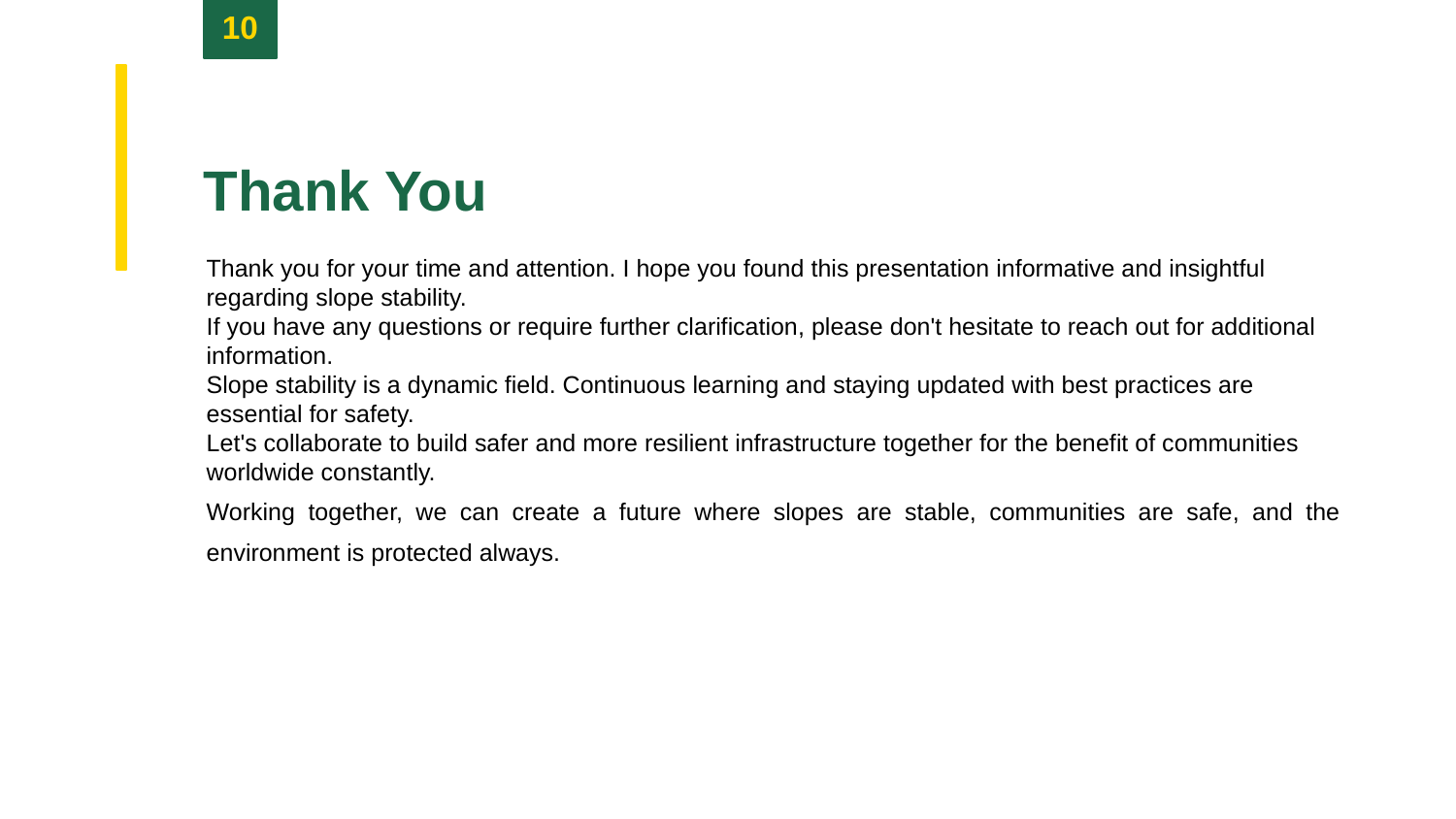

10

Thank You
Thank you for your time and attention. I hope you found this presentation informative and insightful regarding slope stability.
If you have any questions or require further clarification, please don't hesitate to reach out for additional information.
Slope stability is a dynamic field. Continuous learning and staying updated with best practices are essential for safety.
Let's collaborate to build safer and more resilient infrastructure together for the benefit of communities worldwide constantly.
Working together, we can create a future where slopes are stable, communities are safe, and the environment is protected always.